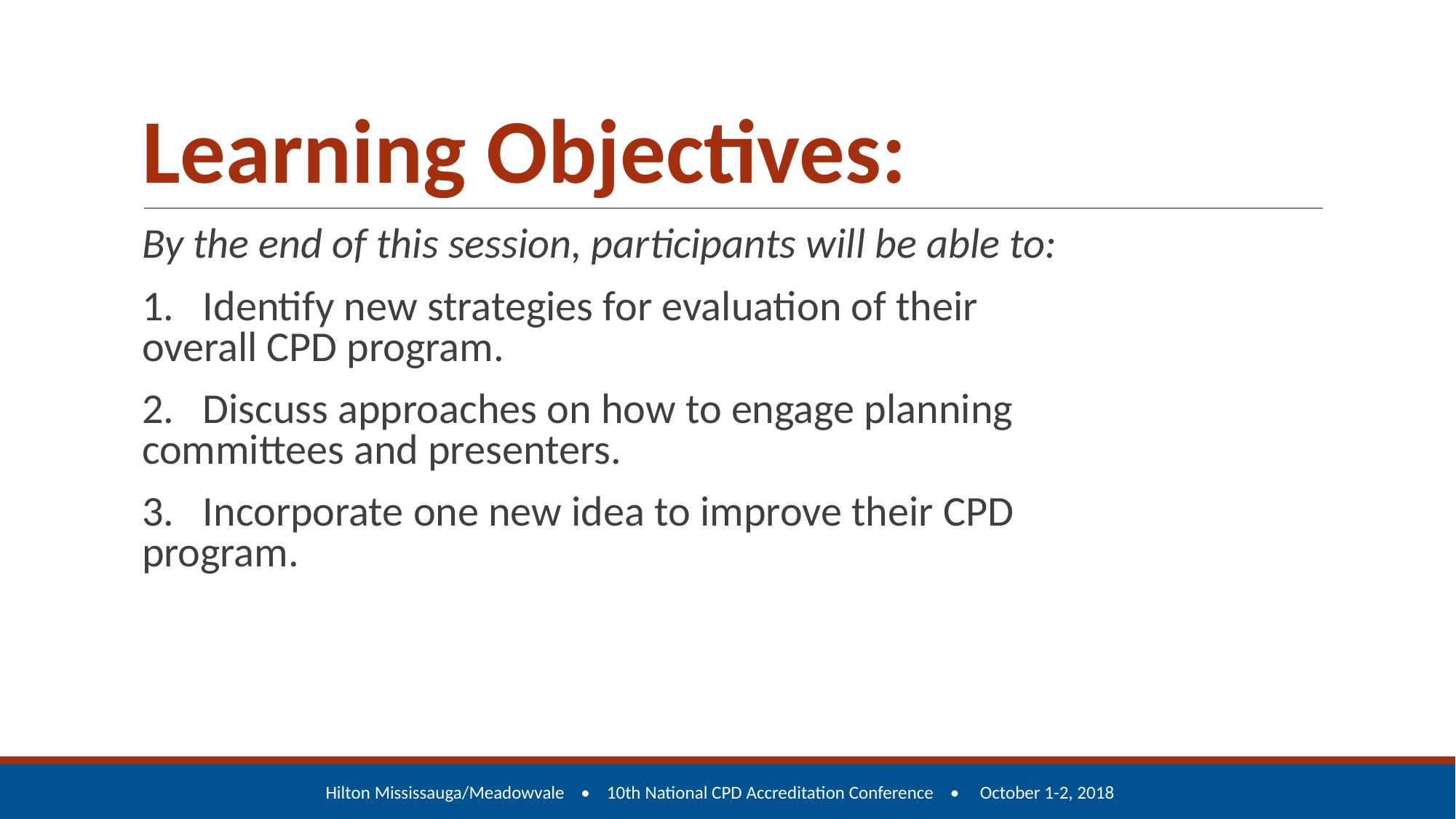

# Learning Objectives:
By the end of this session, participants will be able to:
1.   Identify new strategies for evaluation of their overall CPD program.
2.   Discuss approaches on how to engage planning committees and presenters.
3.   Incorporate one new idea to improve their CPD program.

Hilton Mississauga/Meadowvale    •    10th National CPD Accreditation Conference    •     October 1-2, 2018